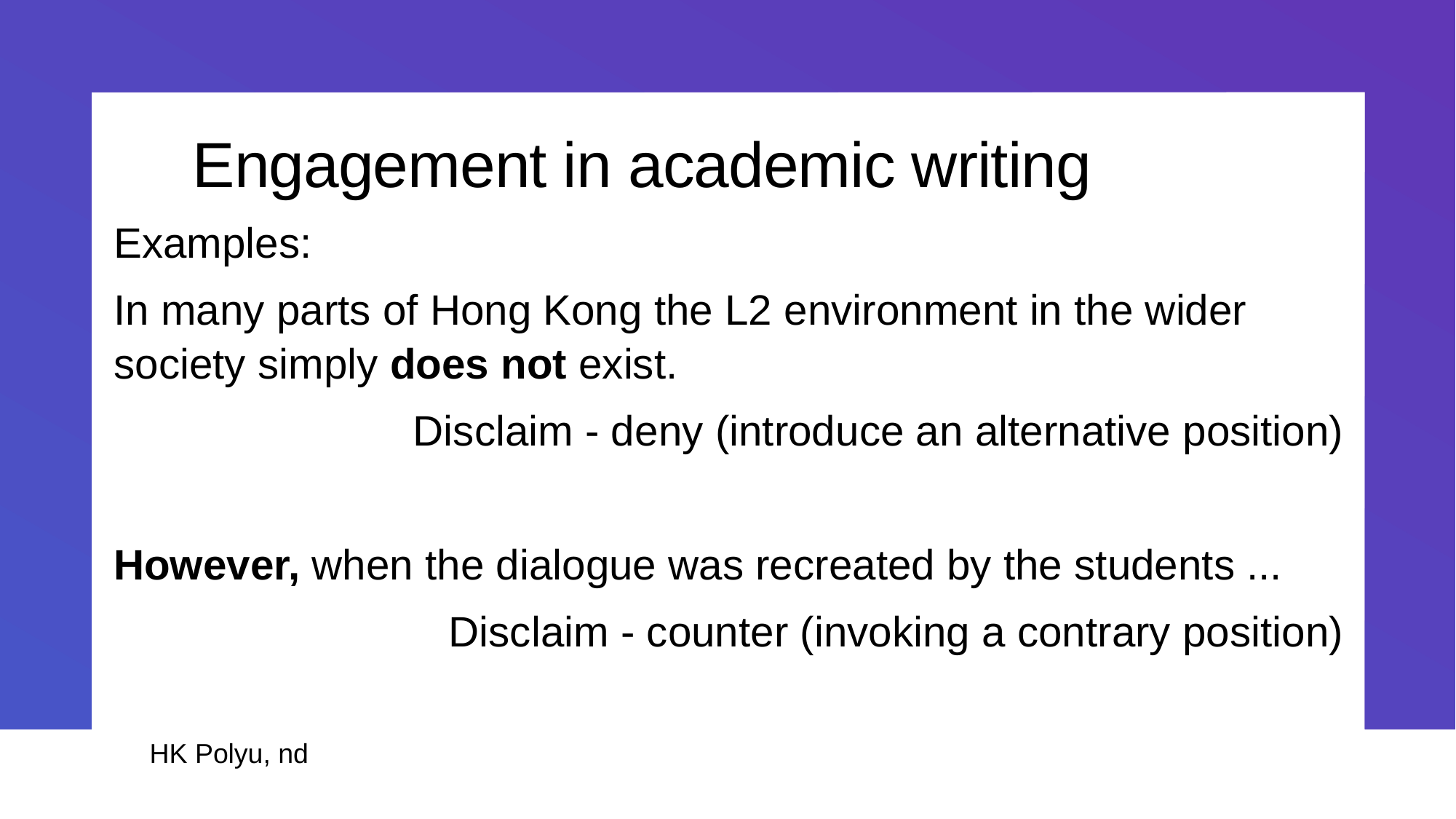

# Engagement in academic writing
Examples:
In many parts of Hong Kong the L2 environment in the wider society simply does not exist.
Disclaim - deny (introduce an alternative position)

However, when the dialogue was recreated by the students ...
Disclaim - counter (invoking a contrary position)

HK Polyu, nd